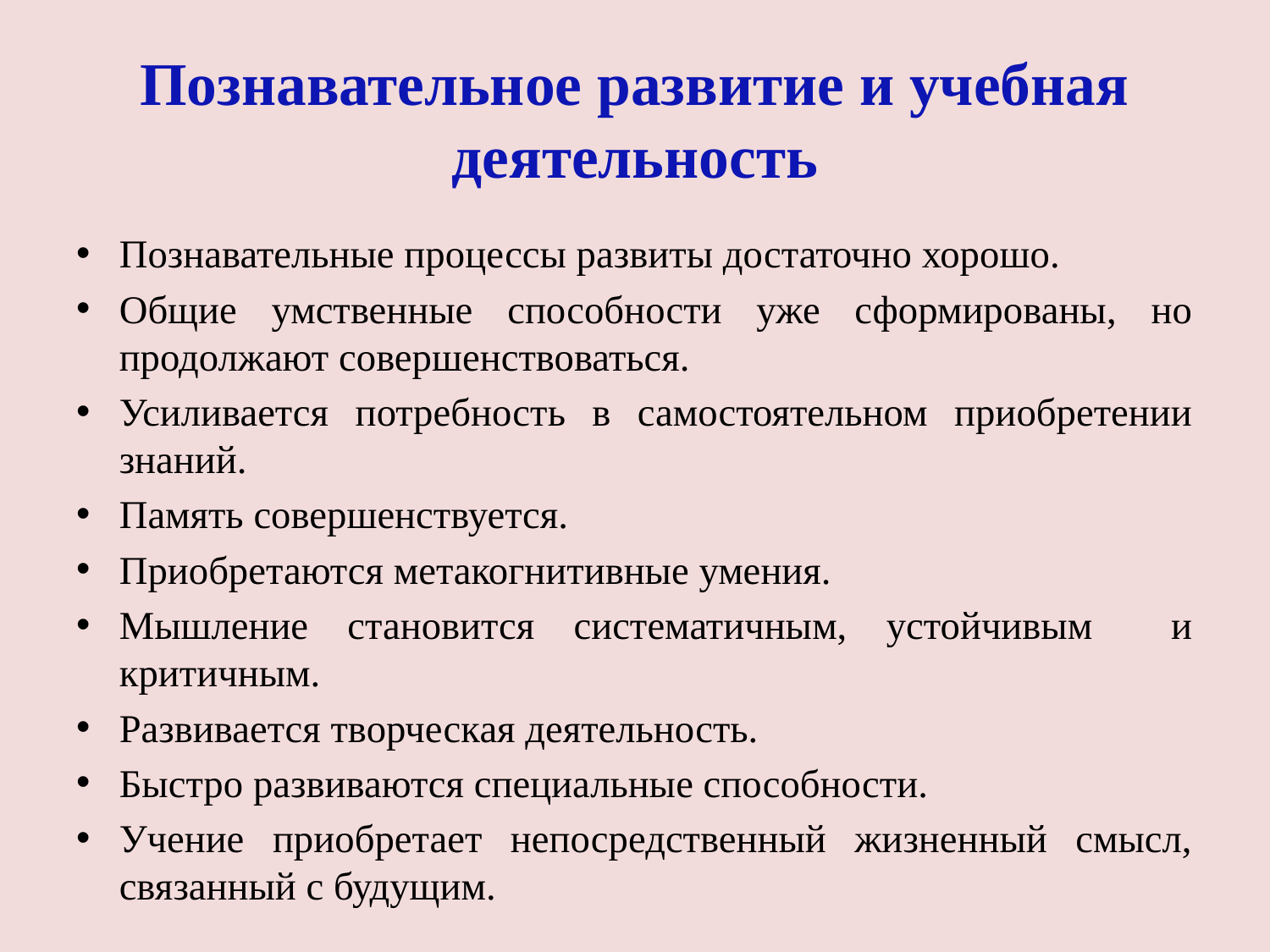

# Познавательное развитие и учебная деятельность
Познавательные процессы развиты достаточно хорошо.
Общие умственные способности уже сформированы, но продолжают совершенствоваться.
Усиливается потребность в самостоятельном приобретении знаний.
Память совершенствуется.
Приобретаются метакогнитивные умения.
Мышление становится систематичным, устойчивым  и критичным.
Развивается творческая деятельность.
Быстро развиваются специальные способности.
Учение приобретает непосредственный жизненный смысл, связанный с будущим.